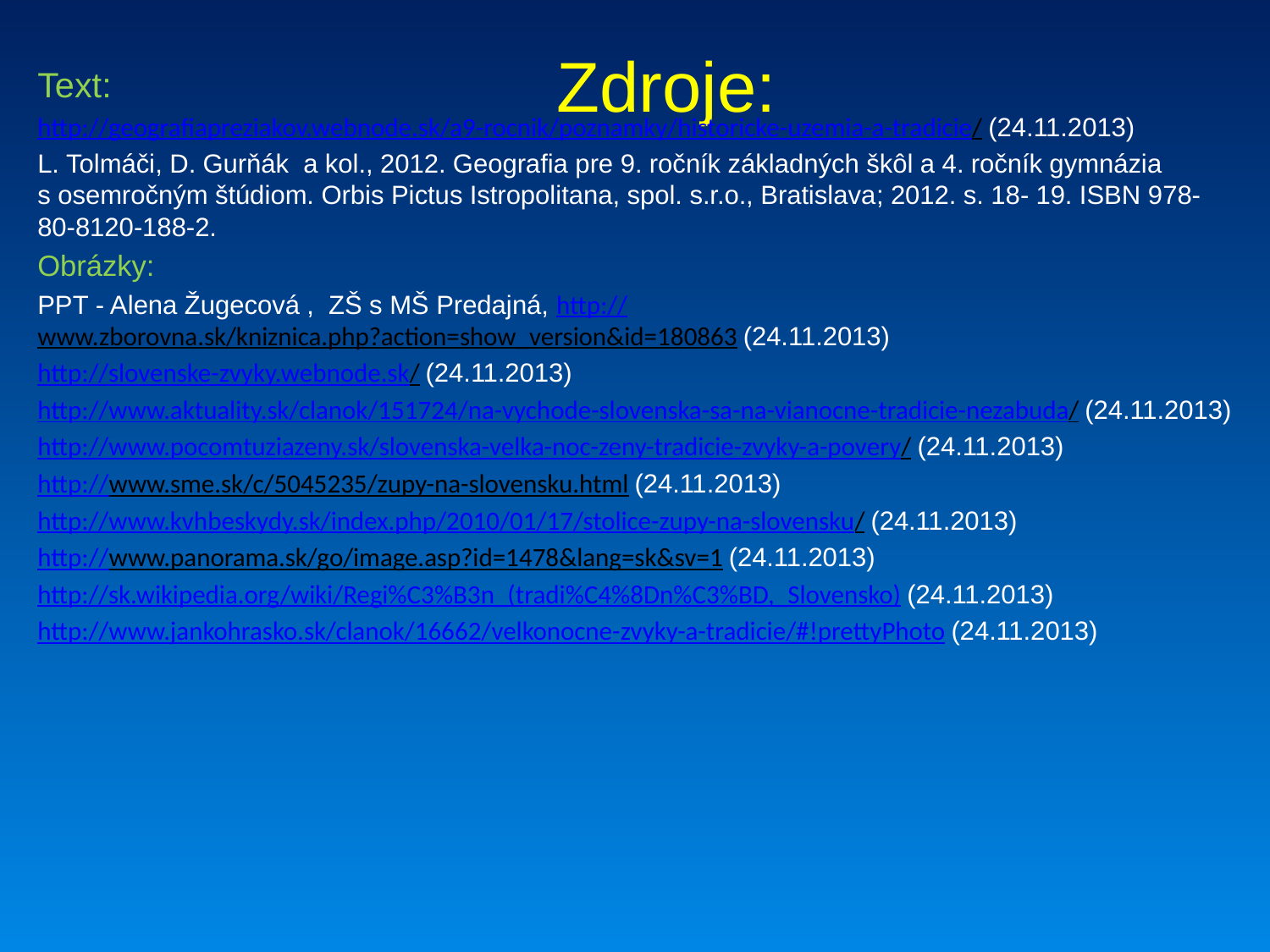

# Zdroje:
Text:
http://geografiapreziakov.webnode.sk/a9-rocnik/poznamky/historicke-uzemia-a-tradicie/ (24.11.2013)
L. Tolmáči, D. Gurňák  a kol., 2012. Geografia pre 9. ročník základných škôl a 4. ročník gymnázia s osemročným štúdiom. Orbis Pictus Istropolitana, spol. s.r.o., Bratislava; 2012. s. 18- 19. ISBN 978-80-8120-188-2.
Obrázky:
PPT - Alena Žugecová ,  ZŠ s MŠ Predajná, http://www.zborovna.sk/kniznica.php?action=show_version&id=180863 (24.11.2013)
http://slovenske-zvyky.webnode.sk/ (24.11.2013)
http://www.aktuality.sk/clanok/151724/na-vychode-slovenska-sa-na-vianocne-tradicie-nezabuda/ (24.11.2013)
http://www.pocomtuziazeny.sk/slovenska-velka-noc-zeny-tradicie-zvyky-a-povery/ (24.11.2013)
http://www.sme.sk/c/5045235/zupy-na-slovensku.html (24.11.2013)
http://www.kvhbeskydy.sk/index.php/2010/01/17/stolice-zupy-na-slovensku/ (24.11.2013)
http://www.panorama.sk/go/image.asp?id=1478&lang=sk&sv=1 (24.11.2013)
http://sk.wikipedia.org/wiki/Regi%C3%B3n_(tradi%C4%8Dn%C3%BD,_Slovensko) (24.11.2013)
http://www.jankohrasko.sk/clanok/16662/velkonocne-zvyky-a-tradicie/#!prettyPhoto (24.11.2013)